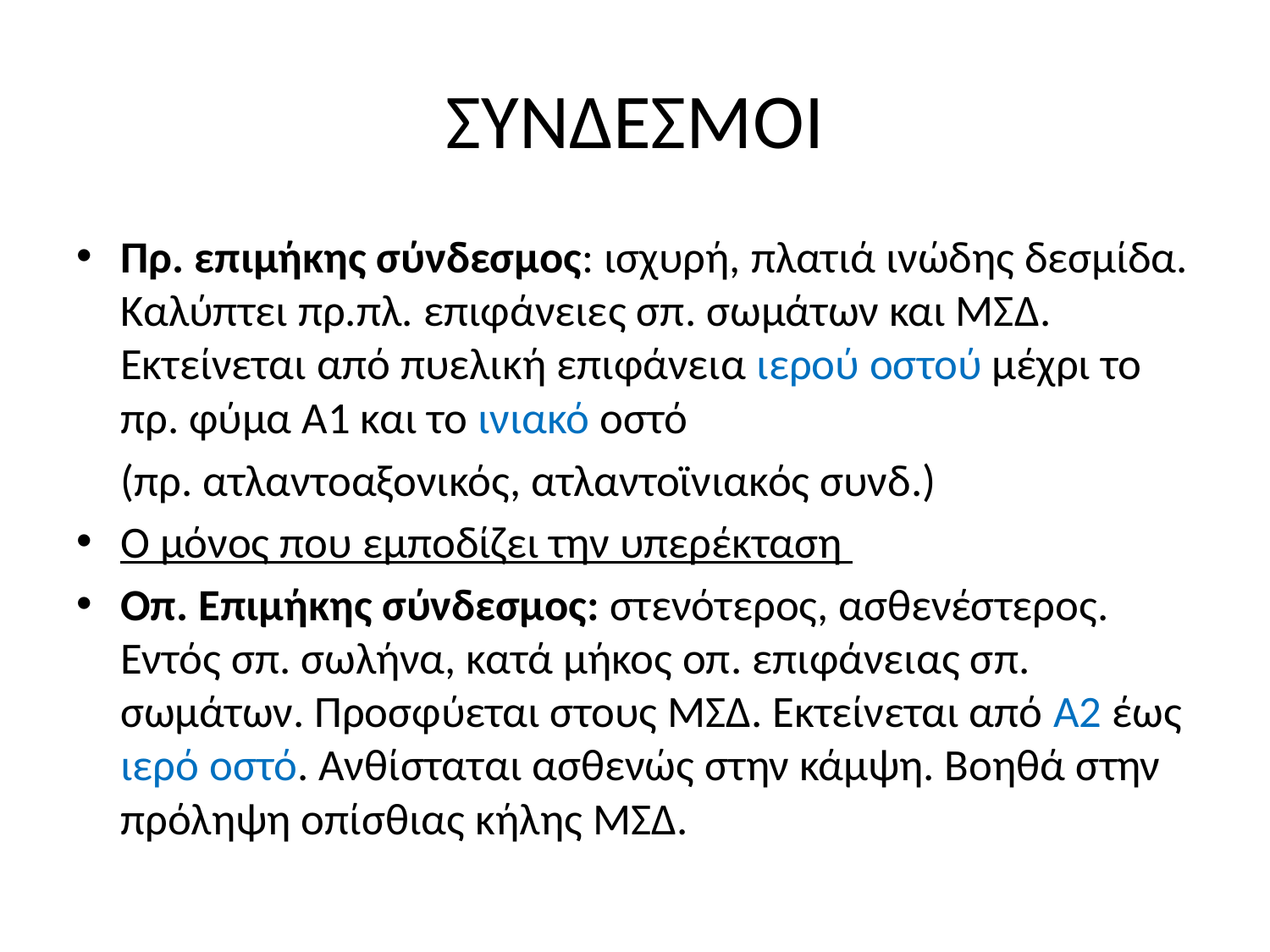

# ΣΥΝΔΕΣΜΟΙ
Πρ. επιμήκης σύνδεσμος: ισχυρή, πλατιά ινώδης δεσμίδα. Καλύπτει πρ.πλ. επιφάνειες σπ. σωμάτων και ΜΣΔ. Εκτείνεται από πυελική επιφάνεια ιερού οστού μέχρι το πρ. φύμα Α1 και το ινιακό οστό
	(πρ. ατλαντοαξονικός, ατλαντοϊνιακός συνδ.)
Ο μόνος που εμποδίζει την υπερέκταση
Οπ. Επιμήκης σύνδεσμος: στενότερος, ασθενέστερος. Εντός σπ. σωλήνα, κατά μήκος οπ. επιφάνειας σπ. σωμάτων. Προσφύεται στους ΜΣΔ. Εκτείνεται από Α2 έως ιερό οστό. Ανθίσταται ασθενώς στην κάμψη. Βοηθά στην πρόληψη οπίσθιας κήλης ΜΣΔ.